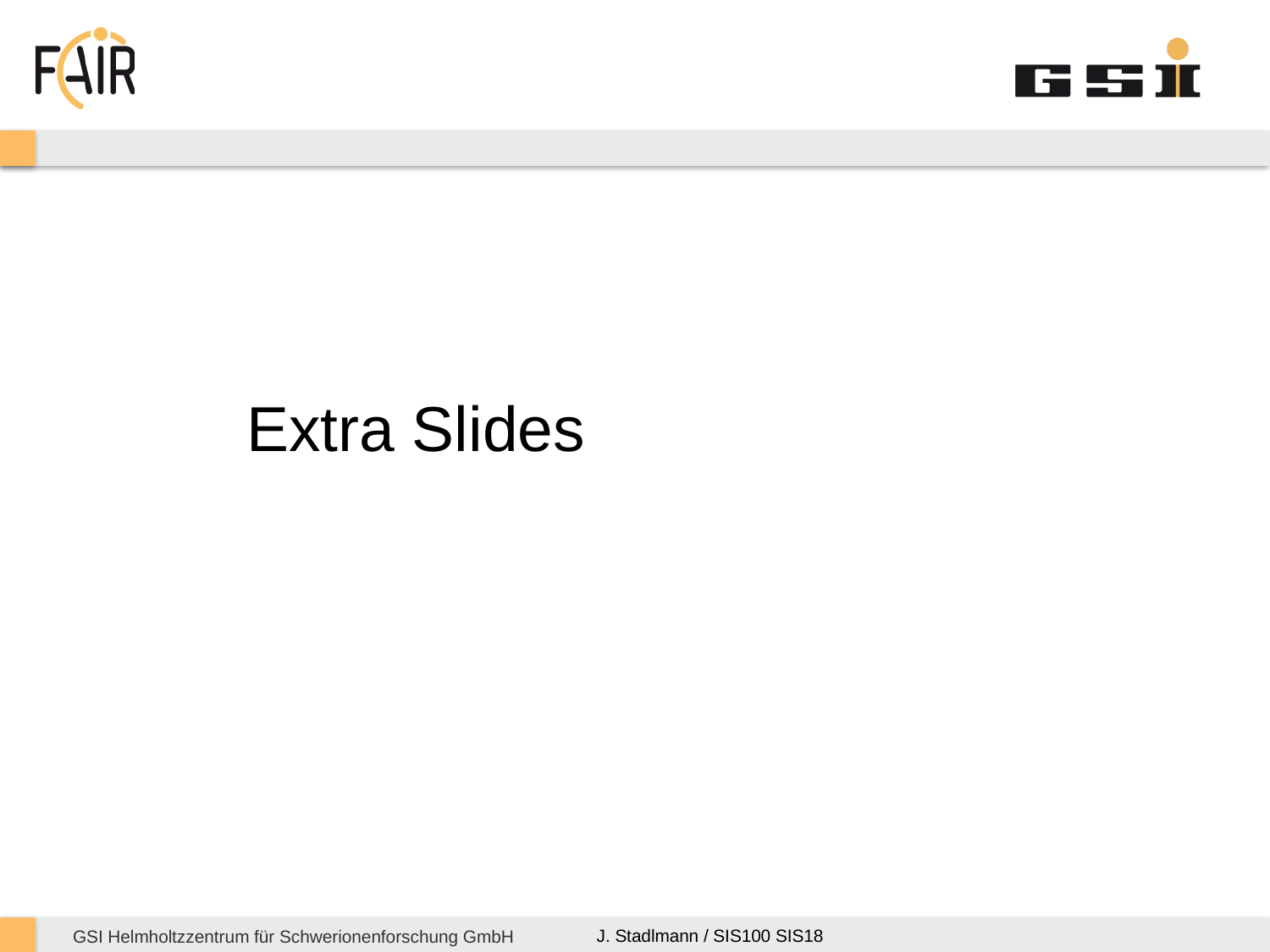

Extra Slides
J. Stadlmann / SIS100 SIS18